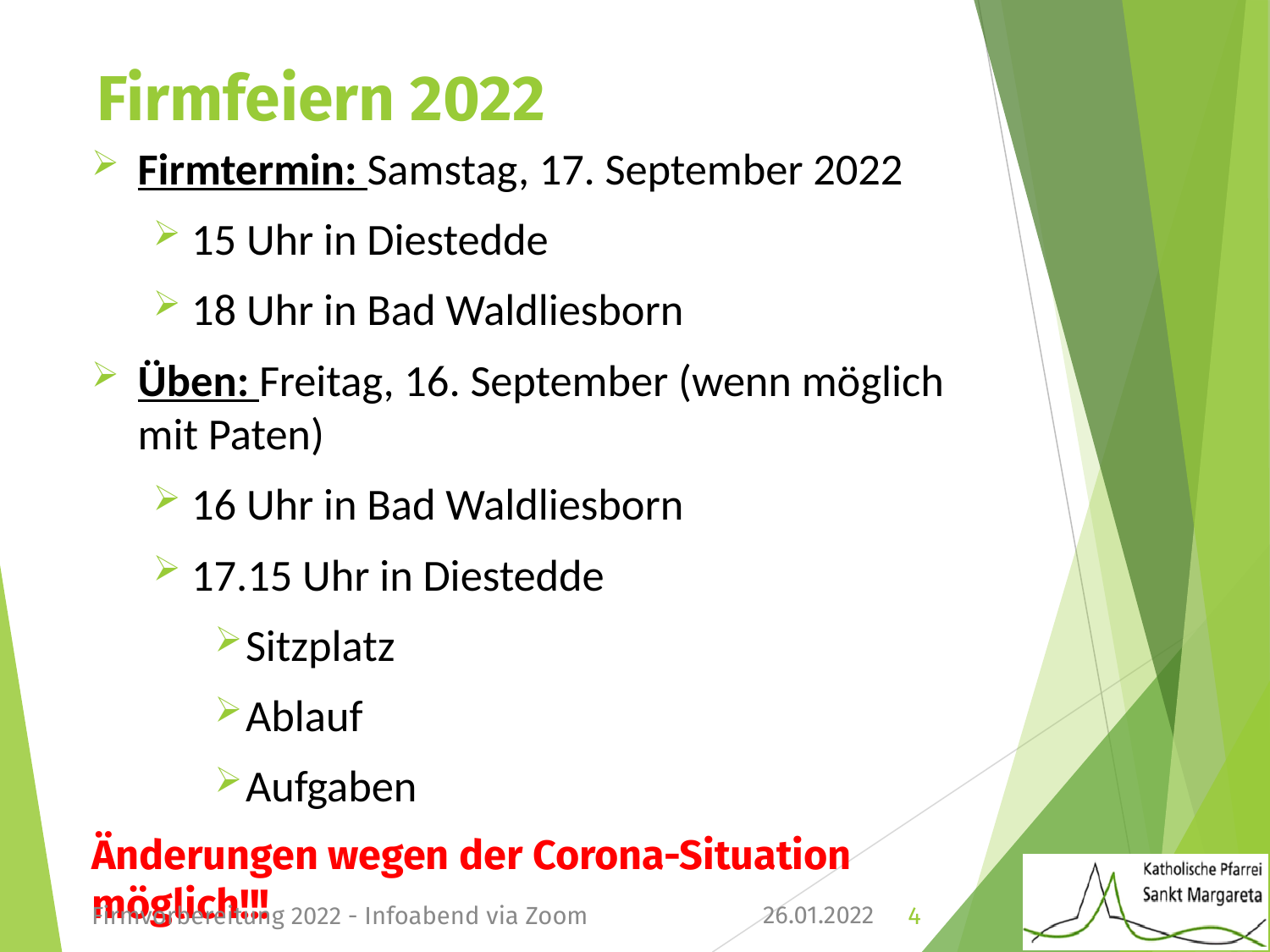

# Firmfeiern 2022
Firmtermin: Samstag, 17. September 2022
15 Uhr in Diestedde
18 Uhr in Bad Waldliesborn
Üben: Freitag, 16. September (wenn möglich mit Paten)
16 Uhr in Bad Waldliesborn
17.15 Uhr in Diestedde
Sitzplatz
Ablauf
Aufgaben
Änderungen wegen der Corona-Situation möglich!!!

26.01.2022
Firmvorbereitung 2022 - Infoabend via Zoom
4